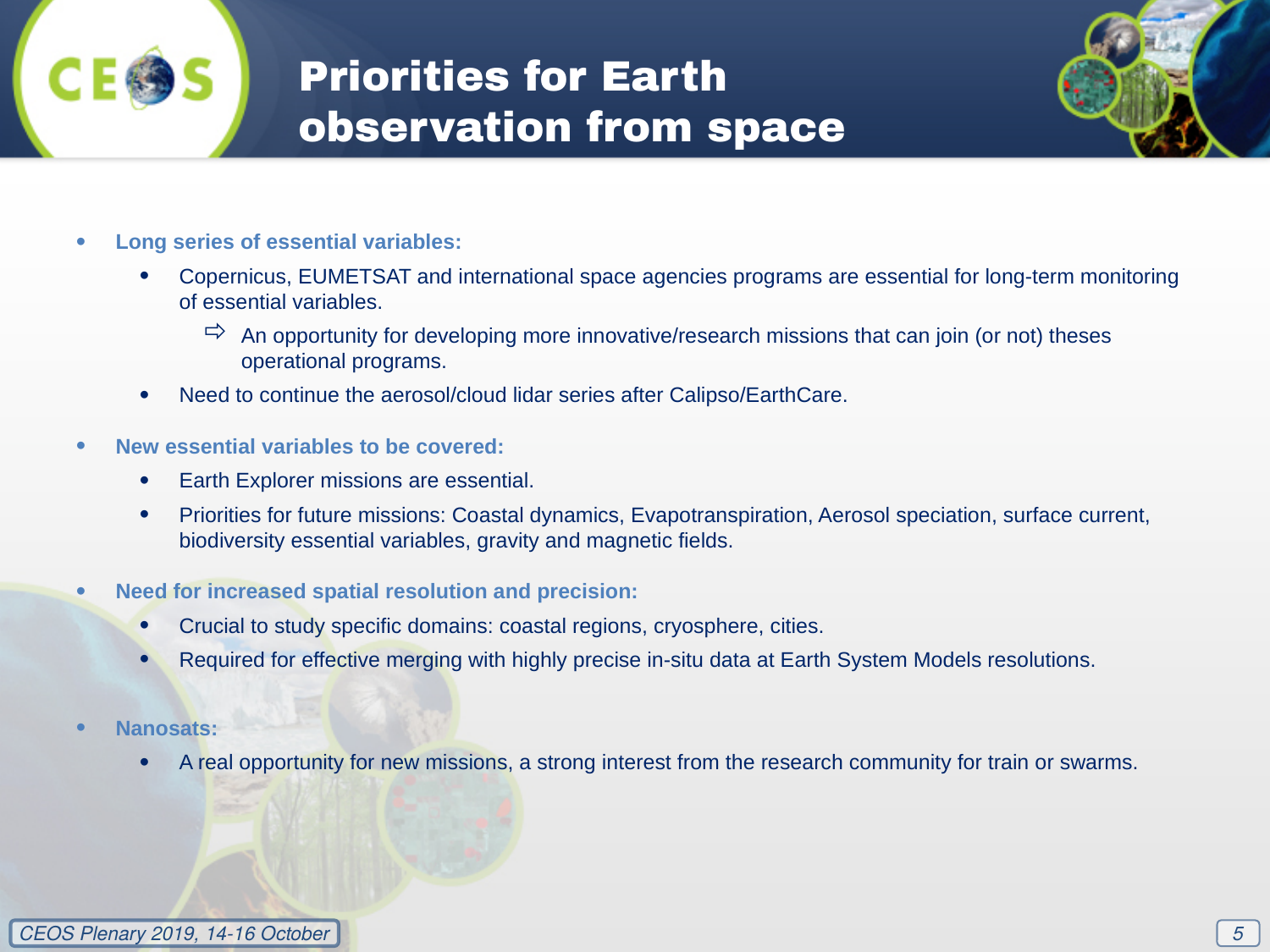

Priorities for Earth observation from space

Long series of essential variables:
Copernicus, EUMETSAT and international space agencies programs are essential for long-term monitoring of essential variables.
An opportunity for developing more innovative/research missions that can join (or not) theses operational programs.
Need to continue the aerosol/cloud lidar series after Calipso/EarthCare.

New essential variables to be covered:
Earth Explorer missions are essential.
Priorities for future missions: Coastal dynamics, Evapotranspiration, Aerosol speciation, surface current, biodiversity essential variables, gravity and magnetic fields.

Need for increased spatial resolution and precision:
Crucial to study specific domains: coastal regions, cryosphere, cities.
Required for effective merging with highly precise in-situ data at Earth System Models resolutions.

Nanosats:
A real opportunity for new missions, a strong interest from the research community for train or swarms.

5